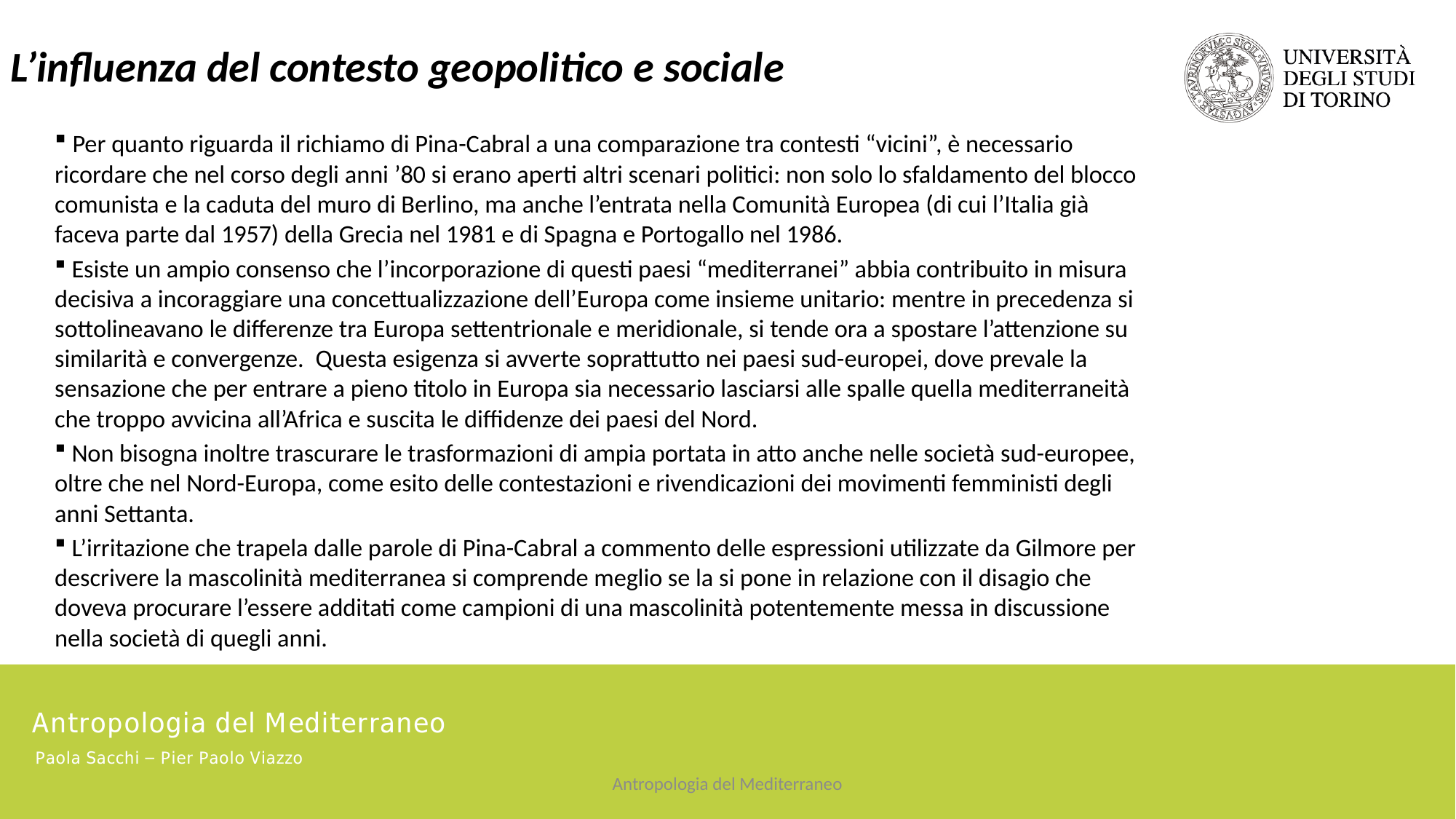

L’influenza del contesto geopolitico e sociale
 Per quanto riguarda il richiamo di Pina-Cabral a una comparazione tra contesti “vicini”, è necessario ricordare che nel corso degli anni ’80 si erano aperti altri scenari politici: non solo lo sfaldamento del blocco comunista e la caduta del muro di Berlino, ma anche l’entrata nella Comunità Europea (di cui l’Italia già faceva parte dal 1957) della Grecia nel 1981 e di Spagna e Portogallo nel 1986.
 Esiste un ampio consenso che l’incorporazione di questi paesi “mediterranei” abbia contribuito in misura decisiva a incoraggiare una concettualizzazione dell’Europa come insieme unitario: mentre in precedenza si sottolineavano le differenze tra Europa settentrionale e meridionale, si tende ora a spostare l’attenzione su similarità e convergenze.  Questa esigenza si avverte soprattutto nei paesi sud-europei, dove prevale la sensazione che per entrare a pieno titolo in Europa sia necessario lasciarsi alle spalle quella mediterraneità che troppo avvicina all’Africa e suscita le diffidenze dei paesi del Nord.
 Non bisogna inoltre trascurare le trasformazioni di ampia portata in atto anche nelle società sud-europee, oltre che nel Nord-Europa, come esito delle contestazioni e rivendicazioni dei movimenti femministi degli anni Settanta.
 L’irritazione che trapela dalle parole di Pina-Cabral a commento delle espressioni utilizzate da Gilmore per descrivere la mascolinità mediterranea si comprende meglio se la si pone in relazione con il disagio che doveva procurare l’essere additati come campioni di una mascolinità potentemente messa in discussione nella società di quegli anni.
Antropologia del Mediterraneo

Paola Sacchi – Pier Paolo Viazzo

Antropologia del Mediterraneo